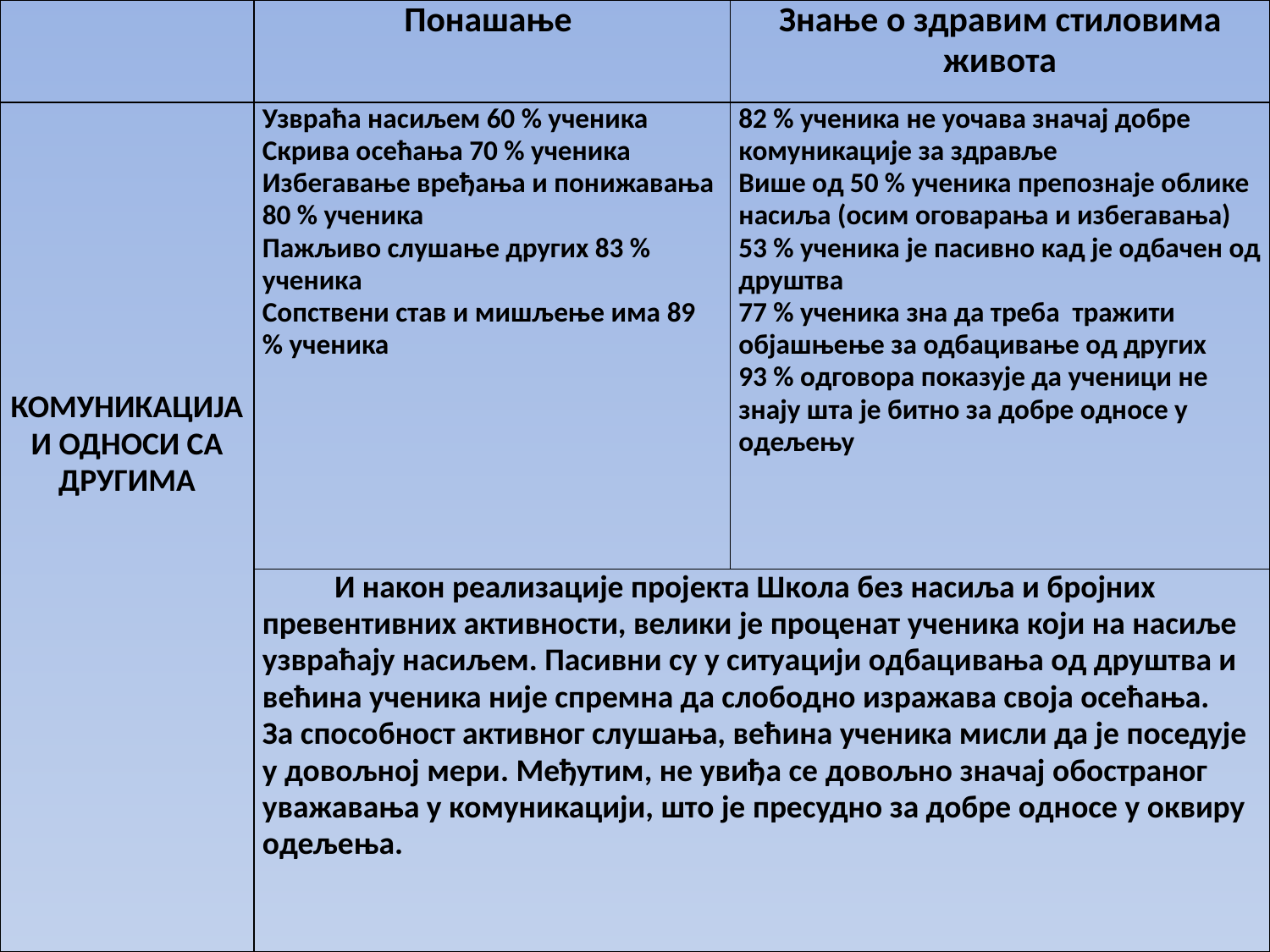

|  | Понашање | Знање о здравим стиловима живота |
| --- | --- | --- |
| КОМУНИКАЦИЈА И ОДНОСИ СА ДРУГИМА | Узвраћа насиљем 60 % ученика Скрива осећања 70 % ученика Избегавање вређања и понижавања 80 % ученика Пажљиво слушање других 83 % ученика Сопствени став и мишљење има 89 % ученика | 82 % ученика не уочава значај добре комуникације за здравље Више од 50 % ученика препознаје облике насиља (осим оговарања и избегавања) 53 % ученика је пасивно кад је одбачен од друштва 77 % ученика зна да треба тражити објашњење за одбацивање од других 93 % одговора показује да ученици не знају шта је битно за добре односе у одељењу |
|  | И након реализације пројекта Школа без насиља и бројних превентивних активности, велики је проценат ученика који на насиље узвраћају насиљем. Пасивни су у ситуацији одбацивања од друштва и већина ученика није спремна да слободно изражава своја осећања. За способност активног слушања, већина ученика мисли да је поседује у довољној мери. Међутим, не увиђа се довољно значај обостраног уважавања у комуникацији, што је пресудно за добре односе у оквиру одељења. |  |